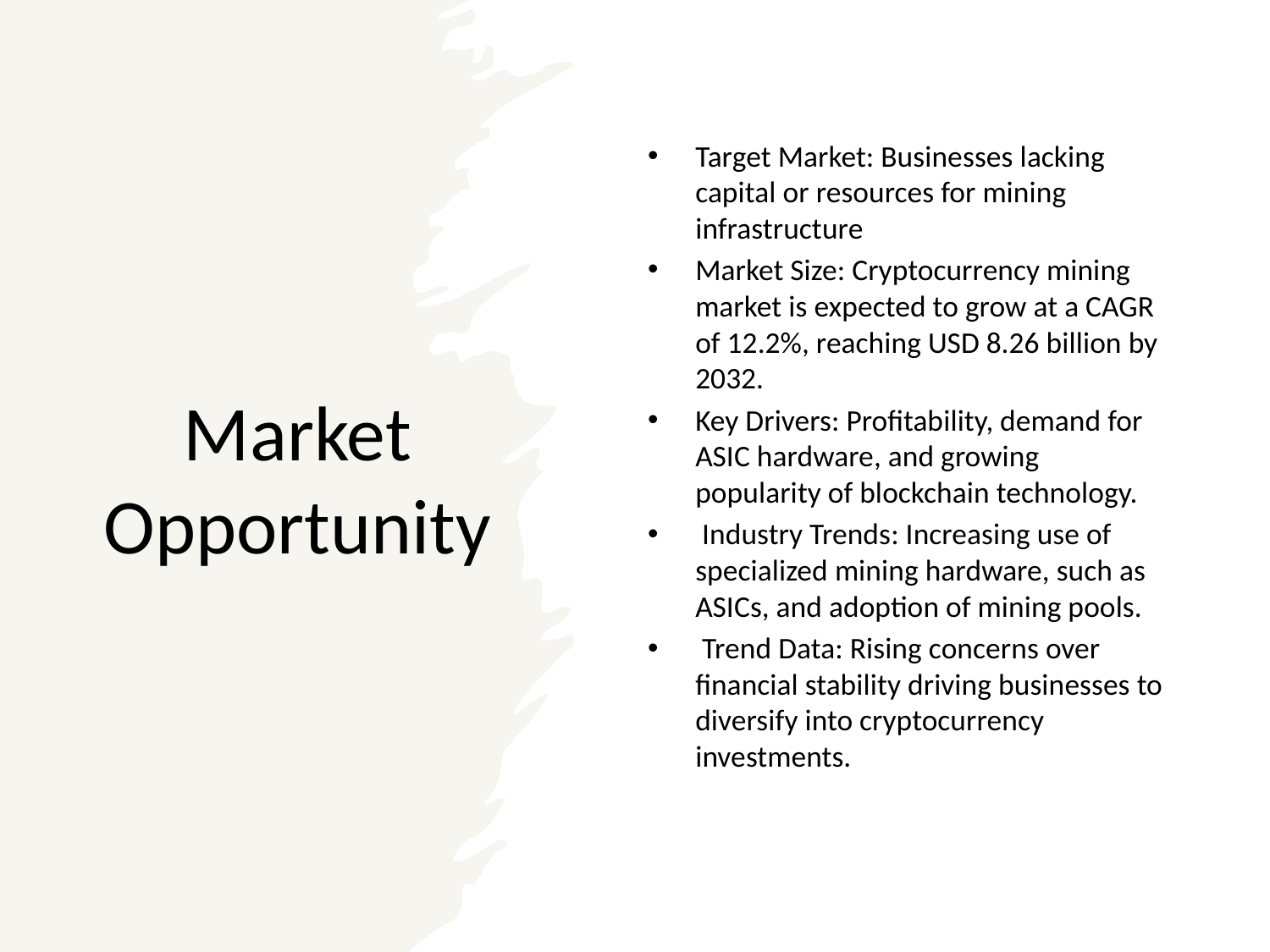

# Market Opportunity
Target Market: Businesses lacking capital or resources for mining infrastructure
Market Size: Cryptocurrency mining market is expected to grow at a CAGR of 12.2%, reaching USD 8.26 billion by 2032.
Key Drivers: Profitability, demand for ASIC hardware, and growing popularity of blockchain technology.
 Industry Trends: Increasing use of specialized mining hardware, such as ASICs, and adoption of mining pools.
 Trend Data: Rising concerns over financial stability driving businesses to diversify into cryptocurrency investments.